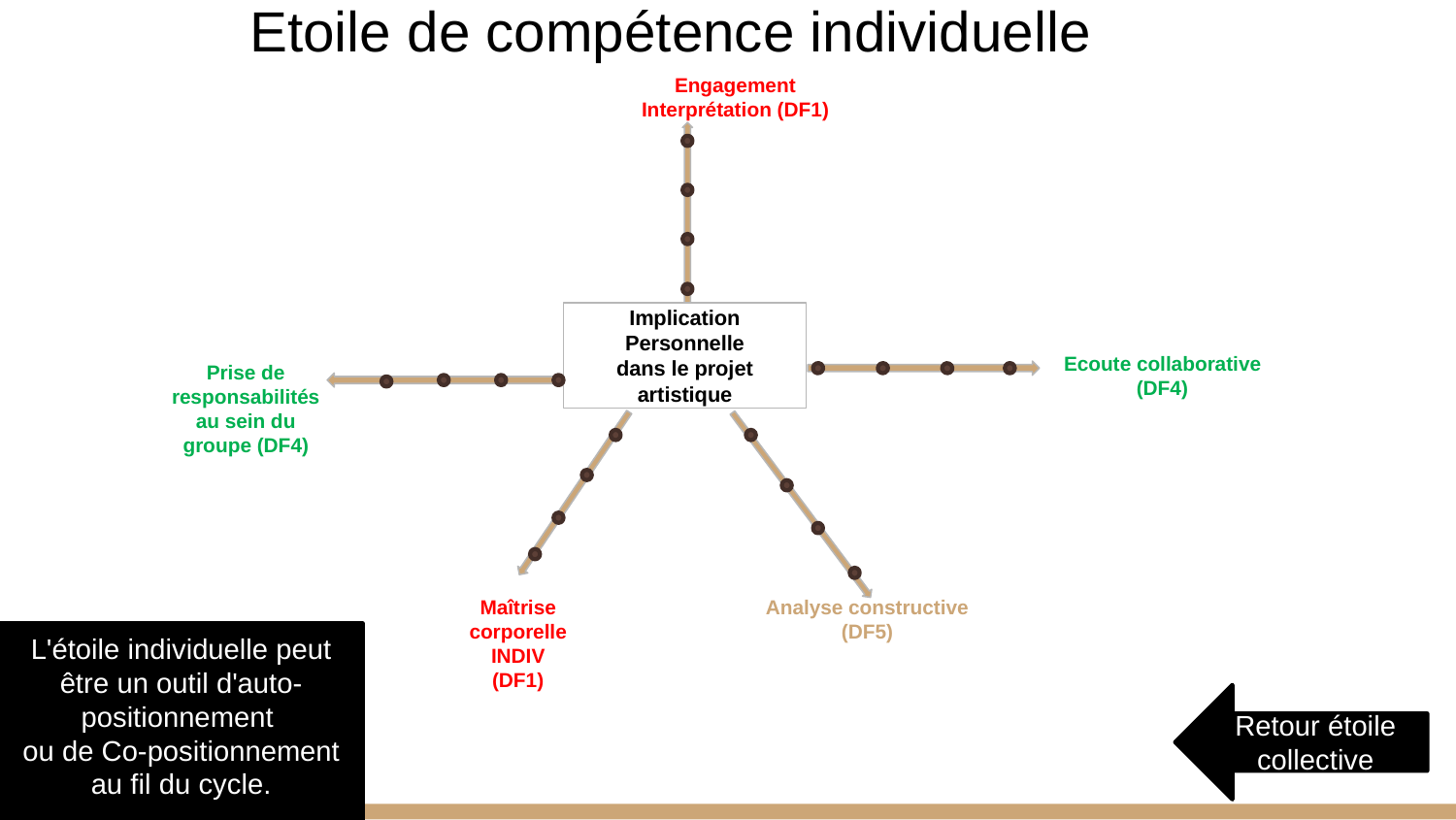

Etoile de compétence individuelle
Engagement
Interprétation (DF1)

Implication Personnelle
dans le projet artistique
Ecoute collaborative (DF4)

Prise de responsabilités au sein du groupe (DF4)

Analyse constructive (DF5)

Maîtrise corporelle
INDIV (DF1)
L'étoile individuelle peut être un outil d'auto- positionnement
ou de Co-positionnement
au fil du cycle.
Retour étoile collective